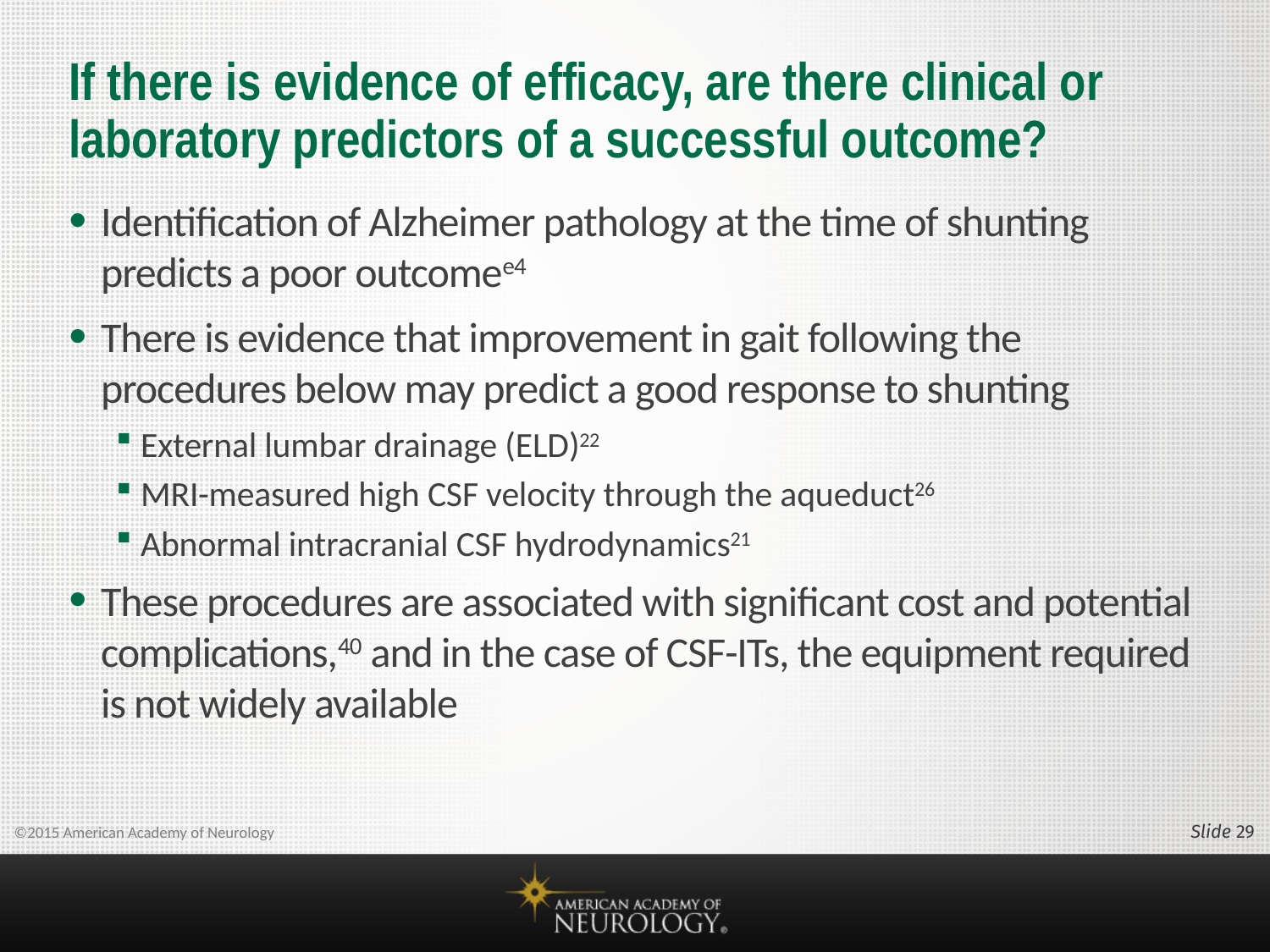

# If there is evidence of efficacy, are there clinical or laboratory predictors of a successful outcome?
Identification of Alzheimer pathology at the time of shunting predicts a poor outcomee4
There is evidence that improvement in gait following the procedures below may predict a good response to shunting
External lumbar drainage (ELD)22
MRI-measured high CSF velocity through the aqueduct26
Abnormal intracranial CSF hydrodynamics21
These procedures are associated with significant cost and potential complications,40 and in the case of CSF-ITs, the equipment required is not widely available
Slide 29